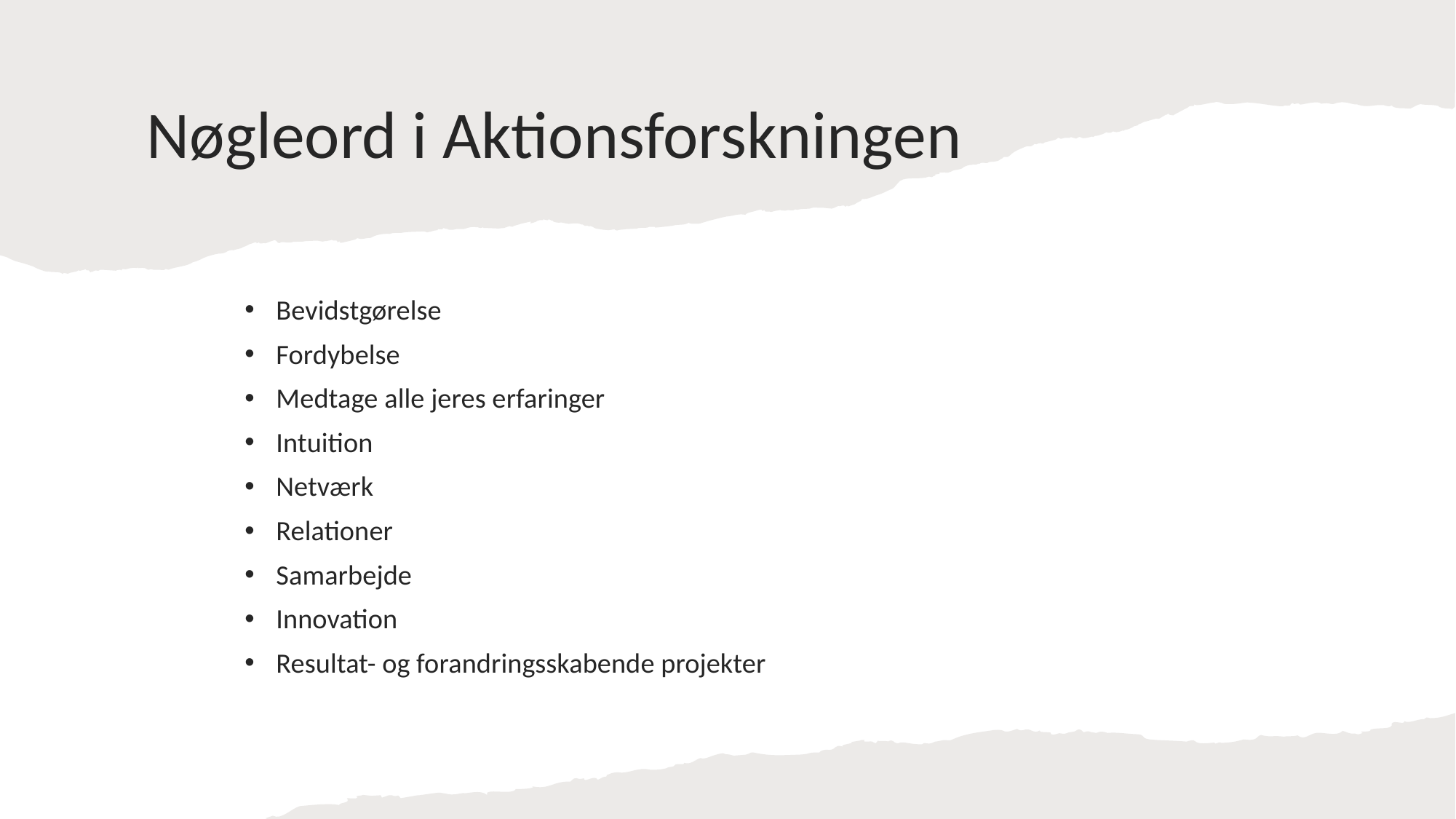

# Nøgleord i Aktionsforskningen
Bevidstgørelse
Fordybelse
Medtage alle jeres erfaringer
Intuition
Netværk
Relationer
Samarbejde
Innovation
Resultat- og forandringsskabende projekter